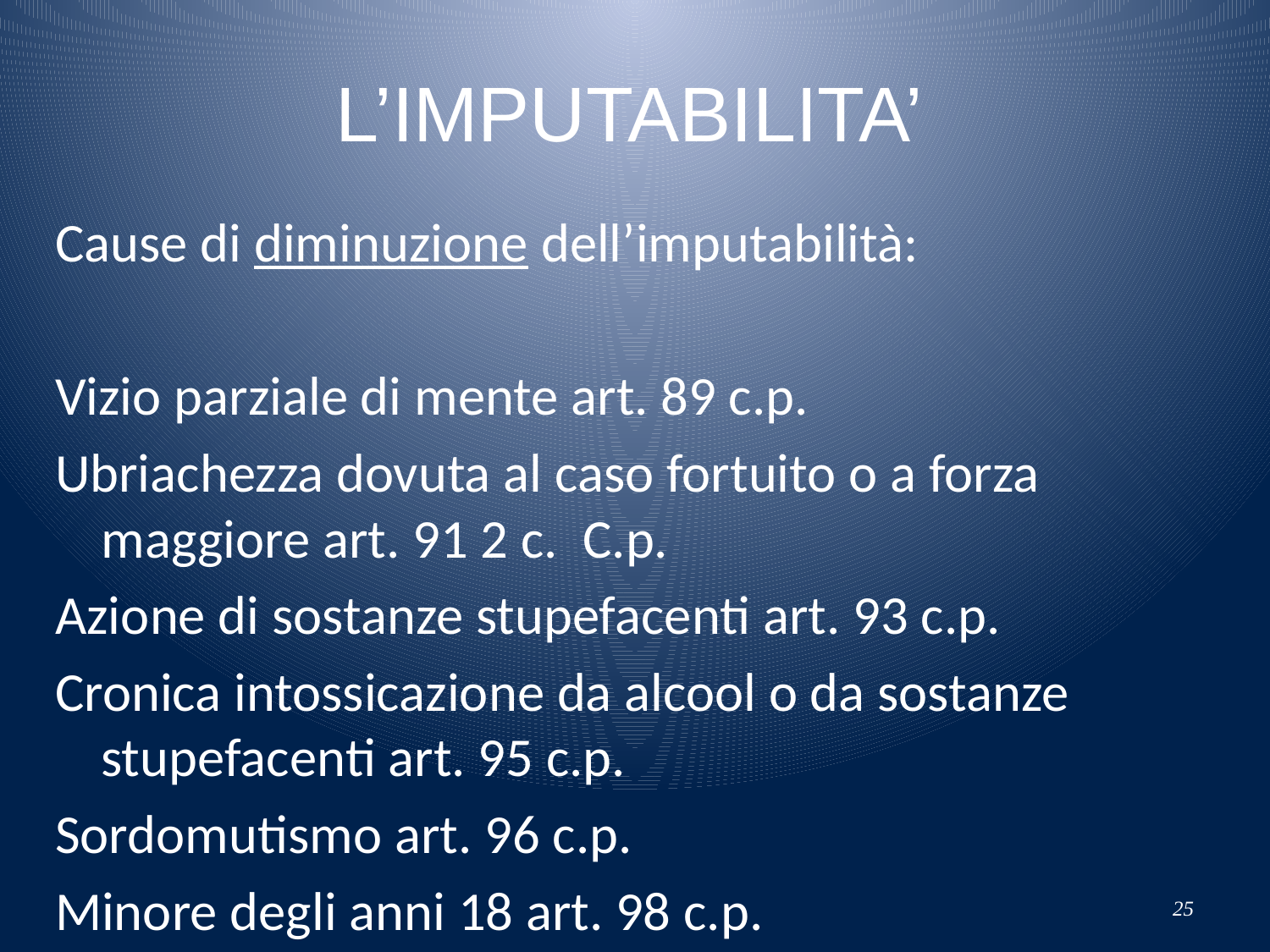

# L’IMPUTABILITA’
Cause di diminuzione dell’imputabilità:

Vizio parziale di mente art. 89 c.p.
Ubriachezza dovuta al caso fortuito o a forza maggiore art. 91 2 c.  C.p.
Azione di sostanze stupefacenti art. 93 c.p.
Cronica intossicazione da alcool o da sostanze stupefacenti art. 95 c.p.
Sordomutismo art. 96 c.p.
Minore degli anni 18 art. 98 c.p.
25